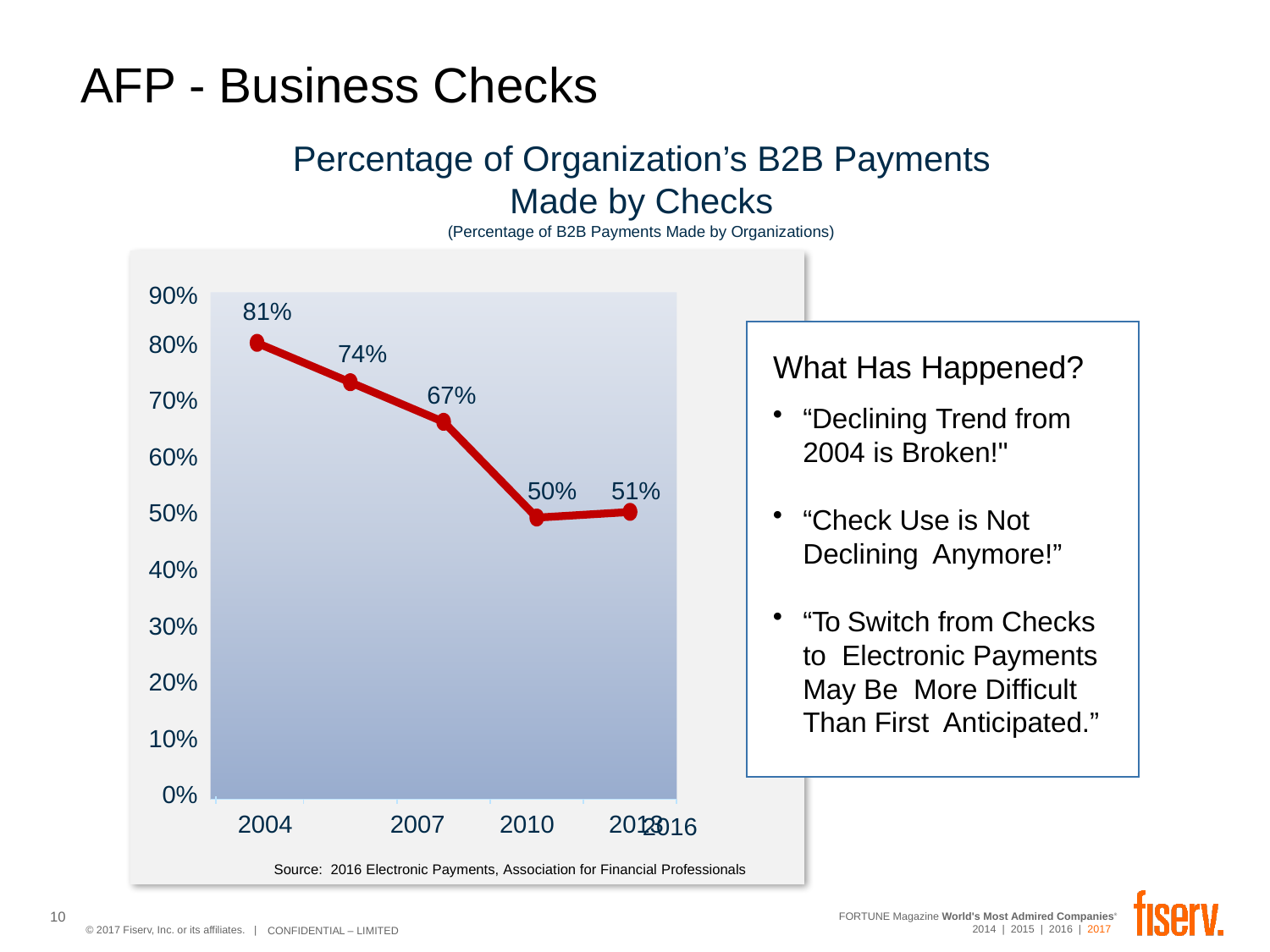

# AFP - Business Checks
Percentage of Organization’s B2B Payments Made by Checks
(Percentage of B2B Payments Made by Organizations)

90%

81%
80%
74%

67%
70%

60%
51%
50%
50%

40%
30%
20%
10%
0%

2016
2004	2007	2010	2013

What Has Happened?
“Declining Trend from 2004 is Broken!"

“Check Use is Not Declining  Anymore!”

“To Switch from Checks to  Electronic Payments May Be  More Difficult Than First  Anticipated.”

Source:  2016 Electronic Payments, Association for Financial Professionals
10